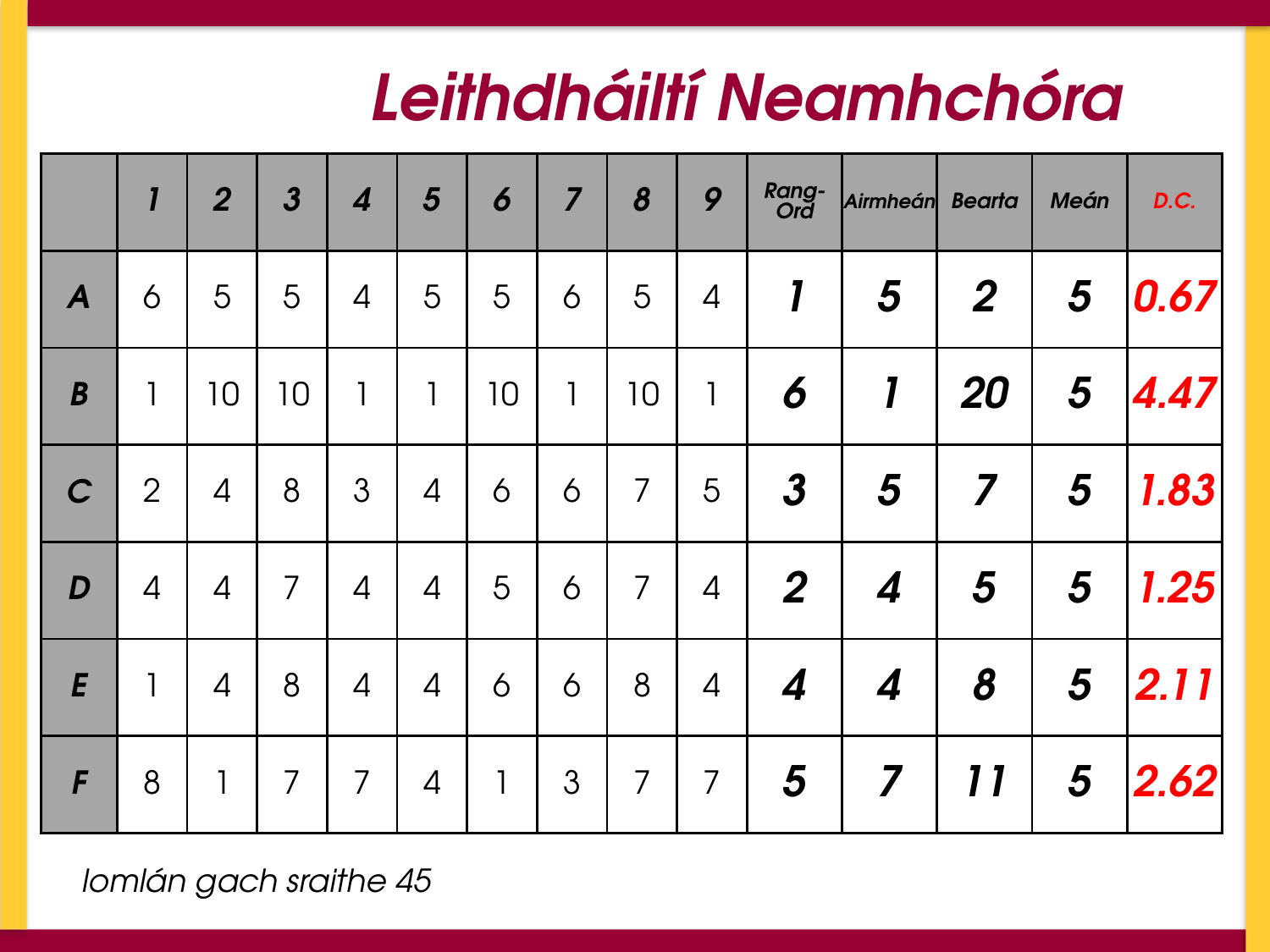

Leithdháiltí Neamhchóra
|  | 1 | 2 | 3 | 4 | 5 | 6 | 7 | 8 | 9 | Rang-Ord | Airmheán | Bearta | Meán | D.C. |
| --- | --- | --- | --- | --- | --- | --- | --- | --- | --- | --- | --- | --- | --- | --- |
| A | 6 | 5 | 5 | 4 | 5 | 5 | 6 | 5 | 4 | 1 | 5 | 2 | 5 | 0.67 |
| B | 1 | 10 | 10 | 1 | 1 | 10 | 1 | 10 | 1 | 6 | 1 | 20 | 5 | 4.47 |
| C | 2 | 4 | 8 | 3 | 4 | 6 | 6 | 7 | 5 | 3 | 5 | 7 | 5 | 1.83 |
| D | 4 | 4 | 7 | 4 | 4 | 5 | 6 | 7 | 4 | 2 | 4 | 5 | 5 | 1.25 |
| E | 1 | 4 | 8 | 4 | 4 | 6 | 6 | 8 | 4 | 4 | 4 | 8 | 5 | 2.11 |
| F | 8 | 1 | 7 | 7 | 4 | 1 | 3 | 7 | 7 | 5 | 7 | 11 | 5 | 2.62 |
Iomlán gach sraithe 45